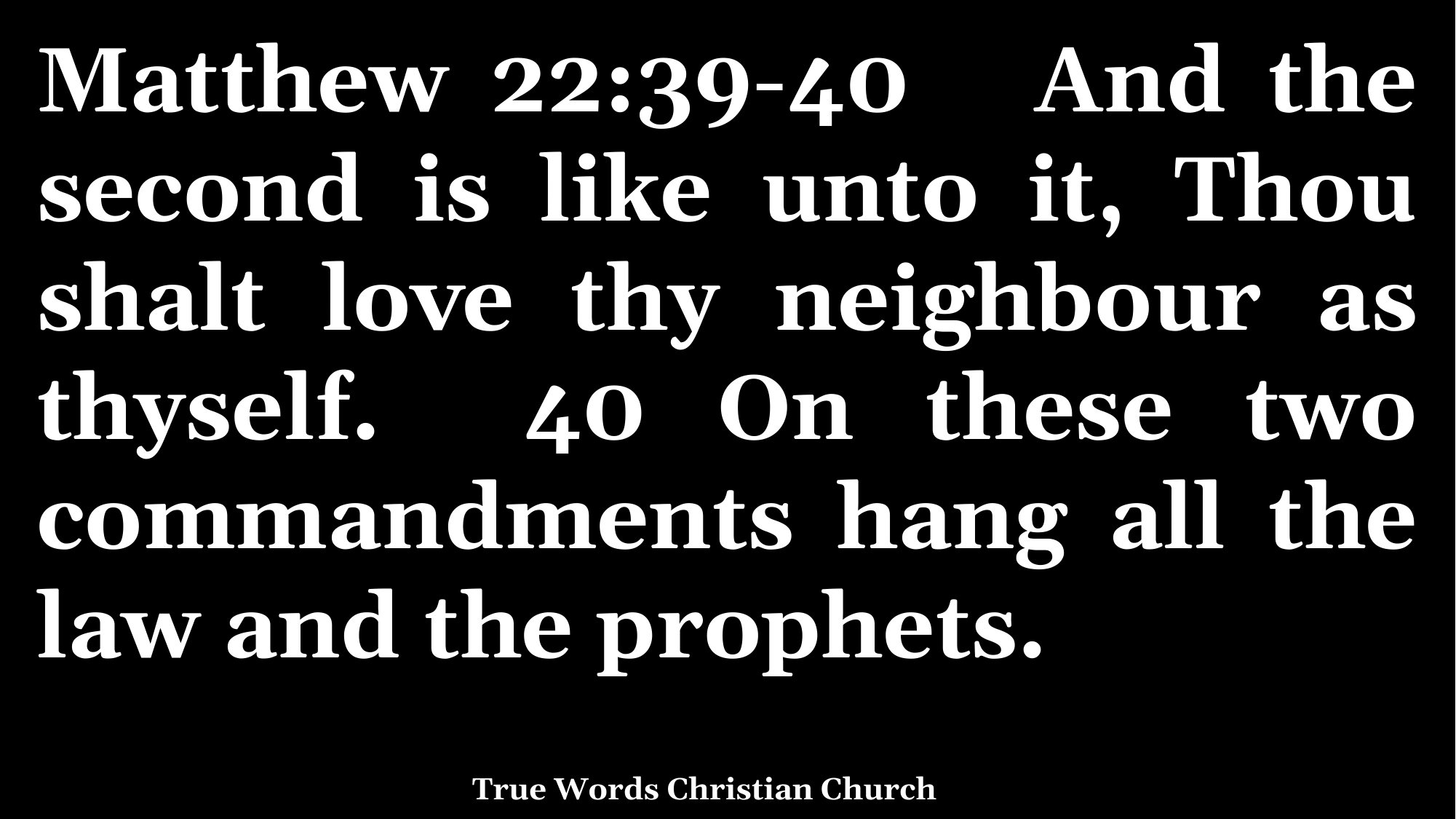

Matthew 22:39-40   And the second is like unto it, Thou shalt love thy neighbour as thyself.  40 On these two commandments hang all the law and the prophets.
True Words Christian Church